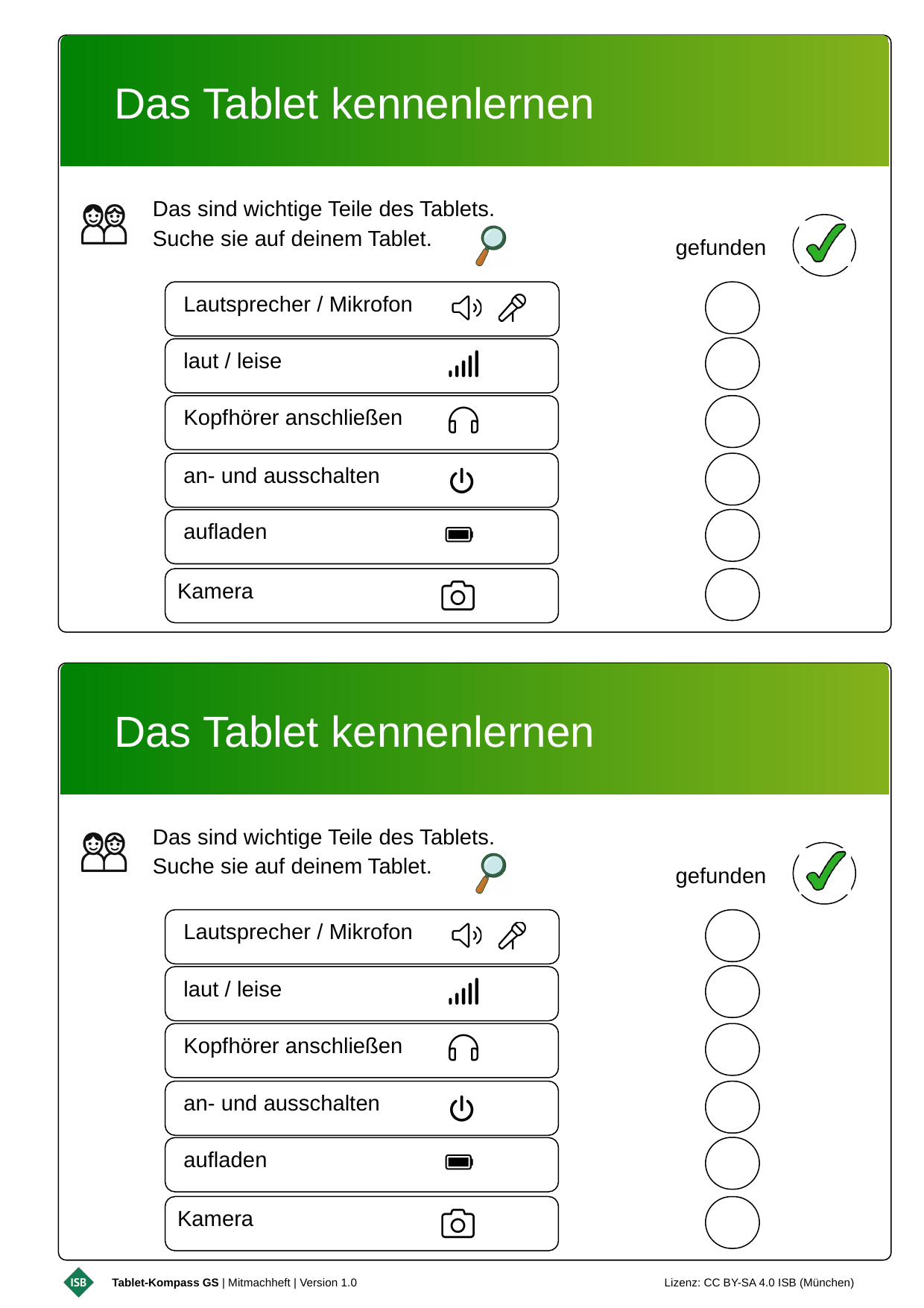

Das Tablet kennenlernen

 Das sind wichtige Teile des Tablets.

 Suche sie auf deinem Tablet.

gefunden

  Lautsprecher / Mikrofon

  laut / leise

  Kopfhörer anschließen

  an- und ausschalten

  aufladen

 Kamera

   Das Tablet kennenlernen

 Das sind wichtige Teile des Tablets.

 Suche sie auf deinem Tablet.

gefunden

  Lautsprecher / Mikrofon

  laut / leise

  Kopfhörer anschließen

  an- und ausschalten

  aufladen

 Kamera

Tablet-Kompass GS | Mitmachheft | Version 1.0                                                                                                 Lizenz: CC BY-SA 4.0 ISB (München)